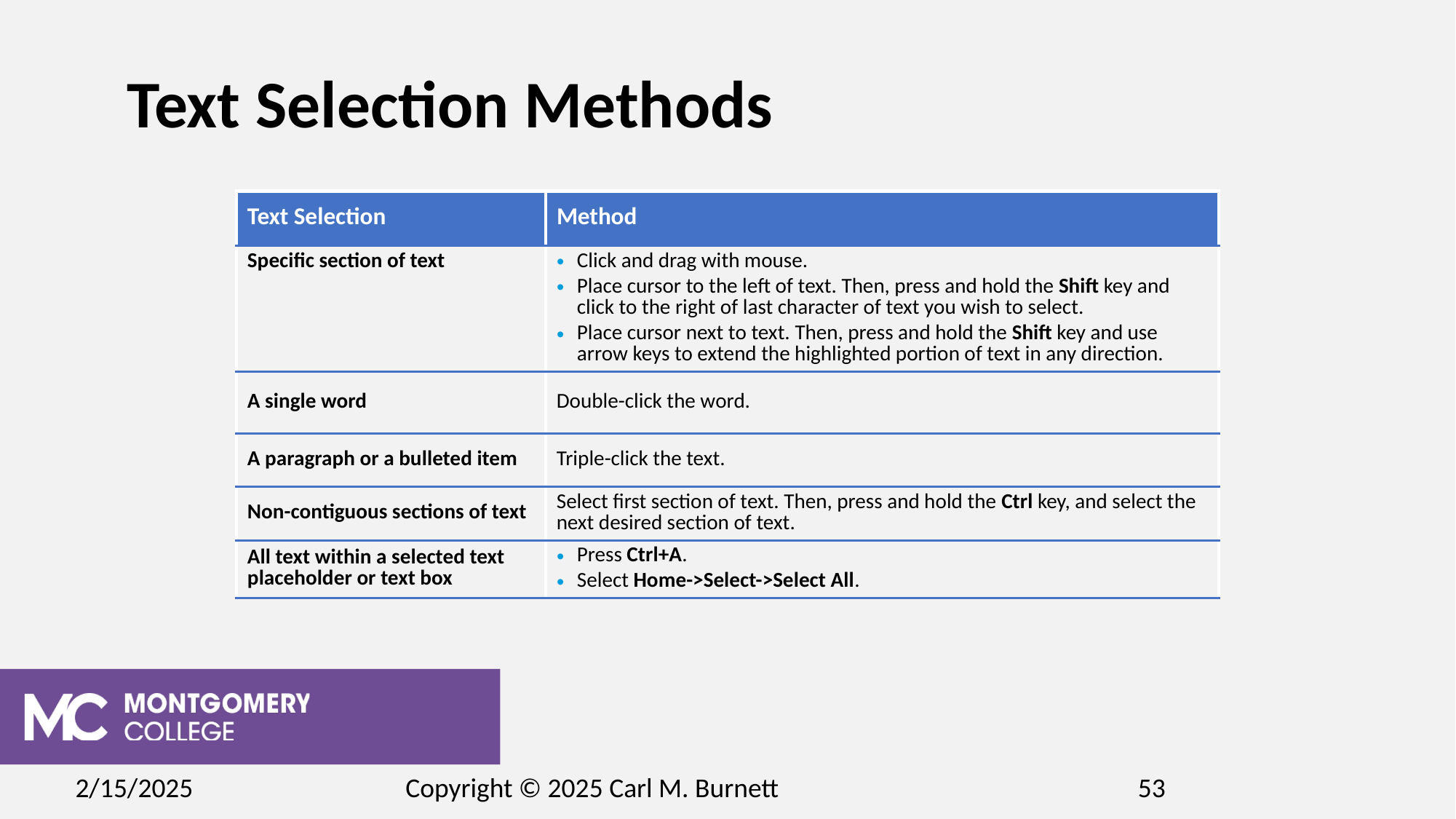

# Text Selection Methods
| Text Selection | Method |
| --- | --- |
| Specific section of text | Click and drag with mouse. Place cursor to the left of text. Then, press and hold the Shift key and click to the right of last character of text you wish to select. Place cursor next to text. Then, press and hold the Shift key and use arrow keys to extend the highlighted portion of text in any direction. |
| A single word | Double-click the word. |
| A paragraph or a bulleted item | Triple-click the text. |
| Non-contiguous sections of text | Select first section of text. Then, press and hold the Ctrl key, and select the next desired section of text. |
| All text within a selected text placeholder or text box | Press Ctrl+A. Select Home->Select->Select All. |
2/15/2025
Copyright © 2025 Carl M. Burnett
53